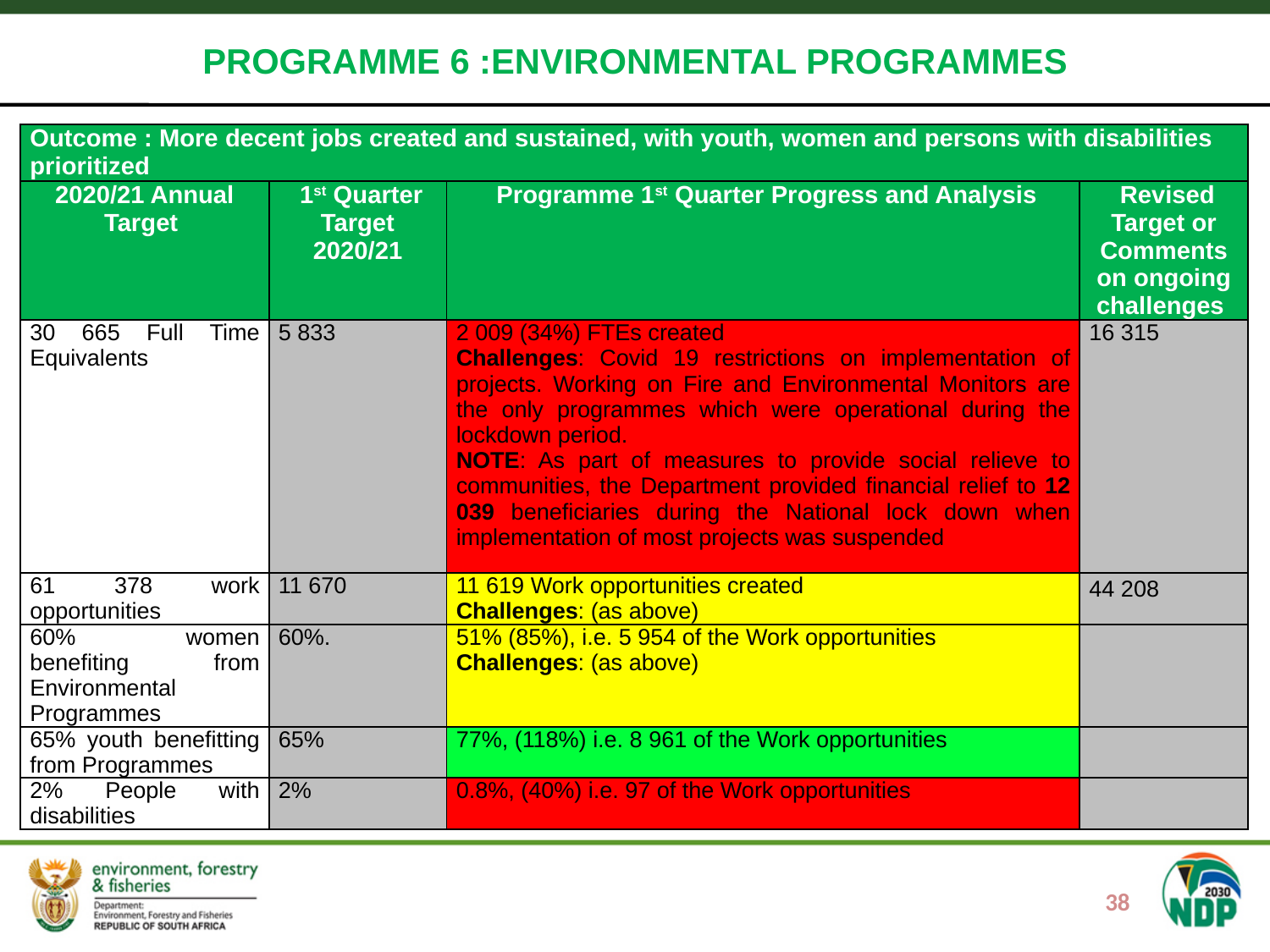

PROGRAMME 6 :ENVIRONMENTAL PROGRAMMES
#

| Outcome : More decent jobs created and sustained, with youth, women and persons with disabilities prioritized |  |  |  |
| --- | --- | --- | --- |
| 2020/21 Annual Target | 1st Quarter Target 2020/21 | Programme 1st Quarter Progress and Analysis | Revised Target or Comments on ongoing challenges |
| 30 665 Full Time Equivalents | 5 833 | 2 009 (34%) FTEs created Challenges: Covid 19 restrictions on implementation of projects. Working on Fire and Environmental Monitors are the only programmes which were operational during the lockdown period. NOTE: As part of measures to provide social relieve to communities, the Department provided financial relief to 12 039 beneficiaries during the National lock down when implementation of most projects was suspended | 16 315 |
| 61 378 work opportunities | 11 670 | 11 619 Work opportunities created Challenges: (as above) | 44 208 |
| 60% women benefiting from Environmental Programmes | 60%. | 51% (85%), i.e. 5 954 of the Work opportunities Challenges: (as above) |  |
| 65% youth benefitting from Programmes | 65% | 77%, (118%) i.e. 8 961 of the Work opportunities |  |
| 2% People with disabilities | 2% | 0.8%, (40%) i.e. 97 of the Work opportunities |  |

38